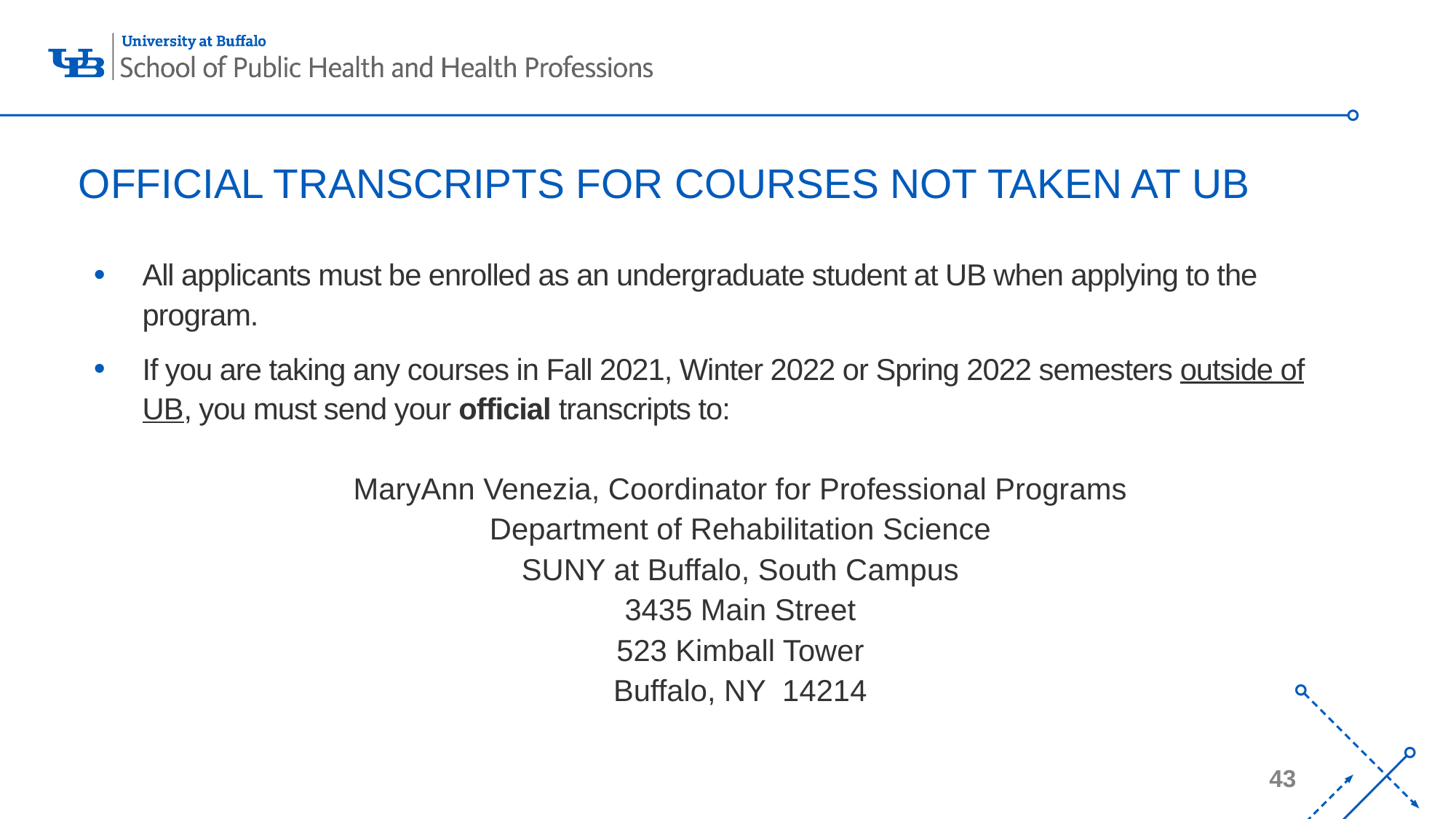

# OFFICIAL TRANSCRIPTS FOR COURSES NOT TAKEN AT UB
All applicants must be enrolled as an undergraduate student at UB when applying to the program.
If you are taking any courses in Fall 2021, Winter 2022 or Spring 2022 semesters outside of UB, you must send your official transcripts to:

MaryAnn Venezia, Coordinator for Professional Programs
Department of Rehabilitation Science
SUNY at Buffalo, South Campus
3435 Main Street
523 Kimball Tower
Buffalo, NY  14214